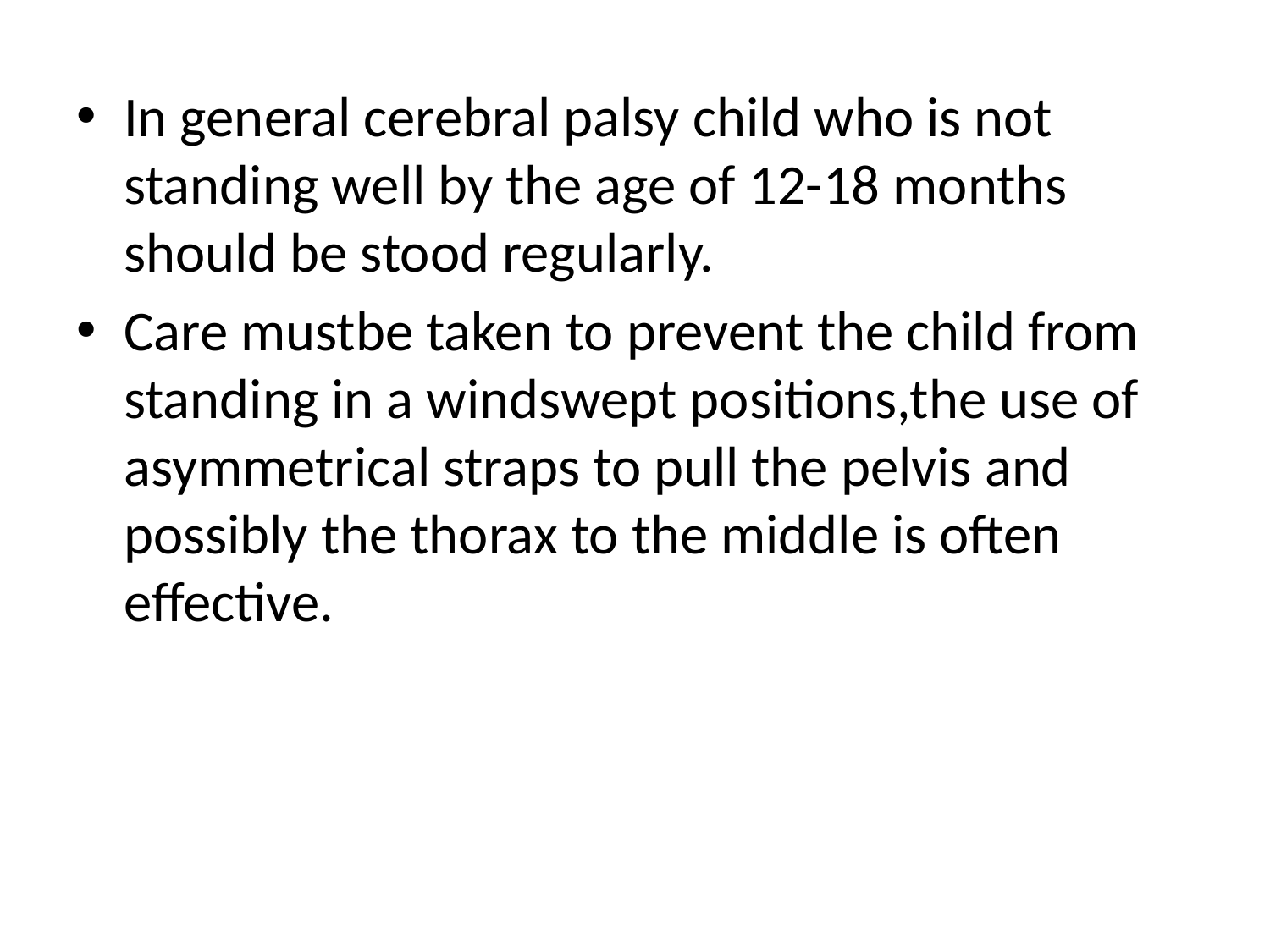

In general cerebral palsy child who is not standing well by the age of 12-18 months should be stood regularly.
Care mustbe taken to prevent the child from standing in a windswept positions,the use of asymmetrical straps to pull the pelvis and possibly the thorax to the middle is often effective.